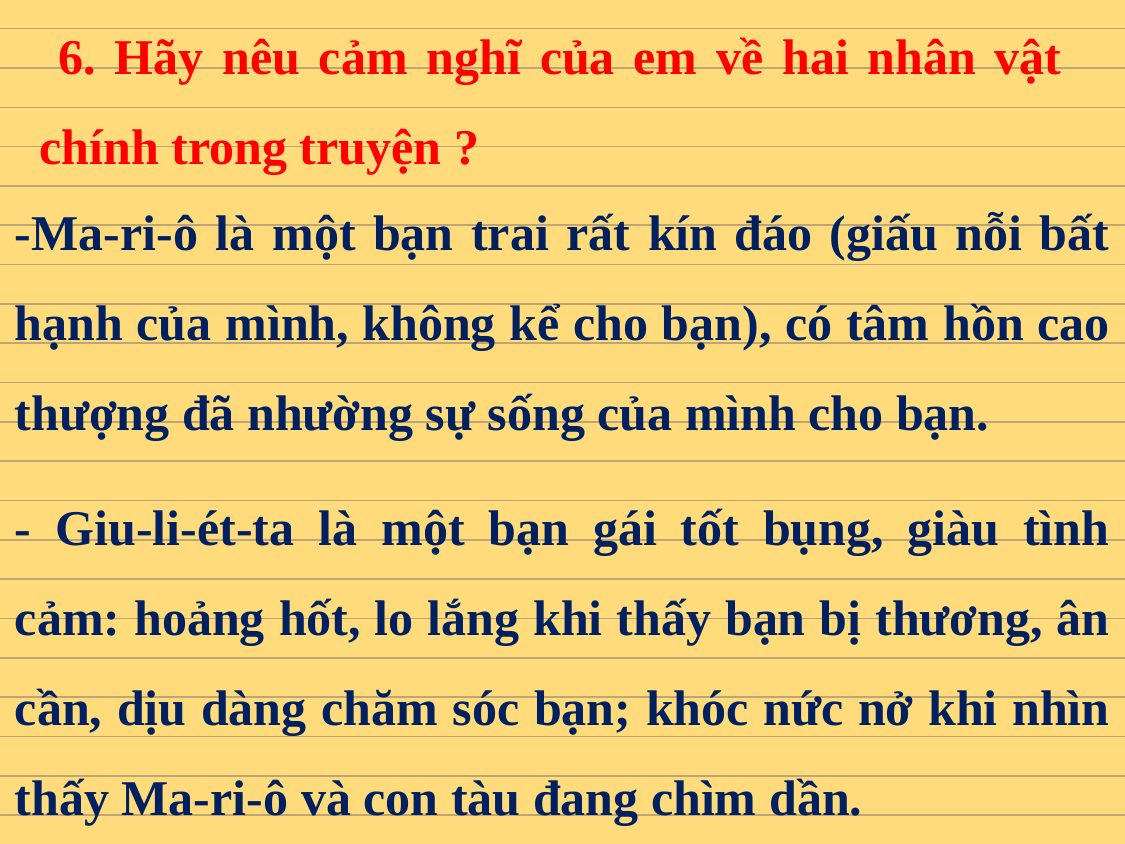

6. Hãy nêu cảm nghĩ của em về hai nhân vật chính trong truyện ?
-Ma-ri-ô là một bạn trai rất kín đáo (giấu nỗi bất hạnh của mình, không kể cho bạn), có tâm hồn cao thượng đã nhường sự sống của mình cho bạn.
- Giu-li-ét-ta là một bạn gái tốt bụng, giàu tình cảm: hoảng hốt, lo lắng khi thấy bạn bị thương, ân cần, dịu dàng chăm sóc bạn; khóc nức nở khi nhìn thấy Ma-ri-ô và con tàu đang chìm dần.